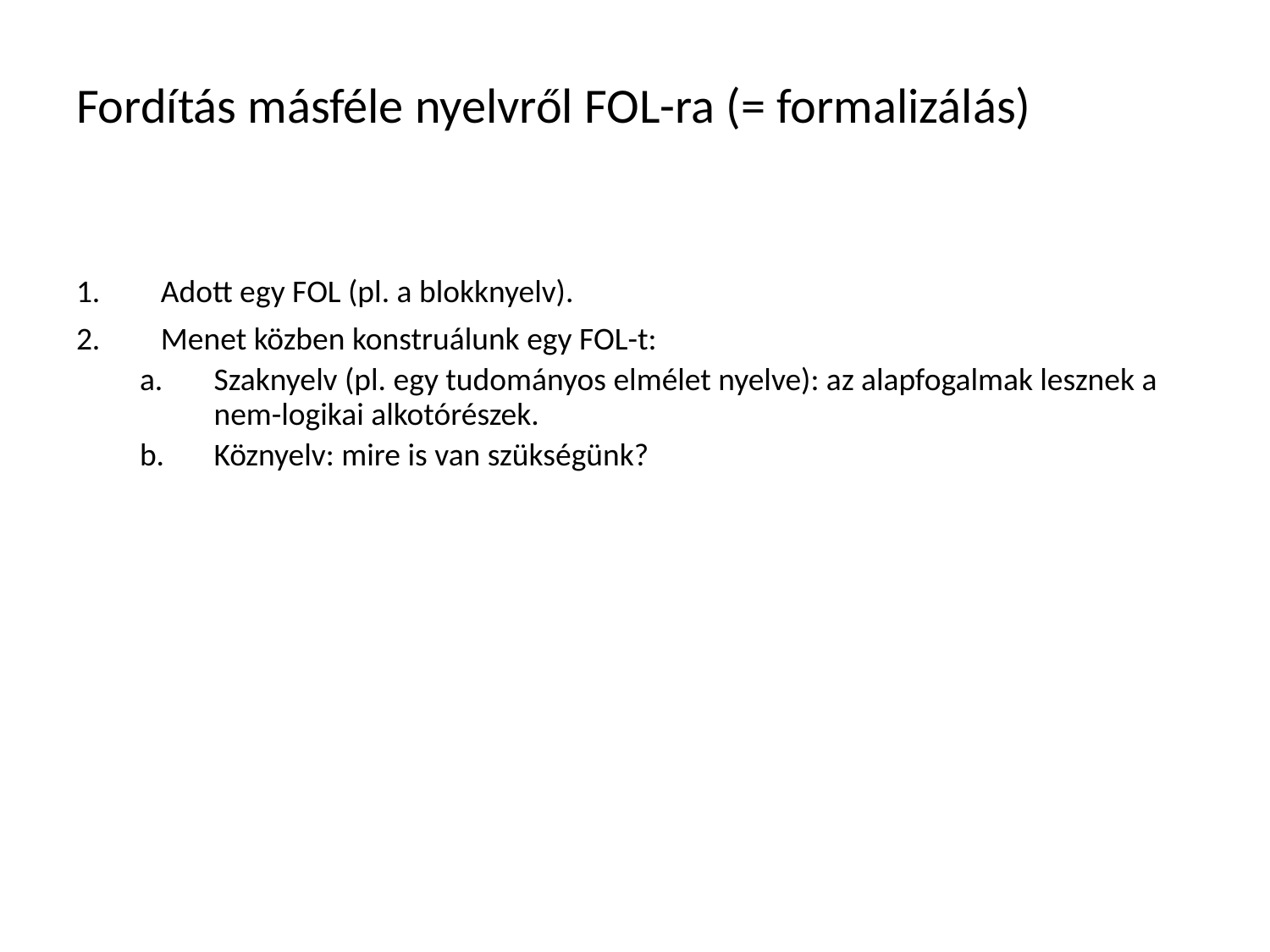

# Fordítás másféle nyelvről FOL-ra (= formalizálás)
Adott egy FOL (pl. a blokknyelv).
Menet közben konstruálunk egy FOL-t:
Szaknyelv (pl. egy tudományos elmélet nyelve): az alapfogalmak lesznek a nem-logikai alkotórészek.
Köznyelv: mire is van szükségünk?